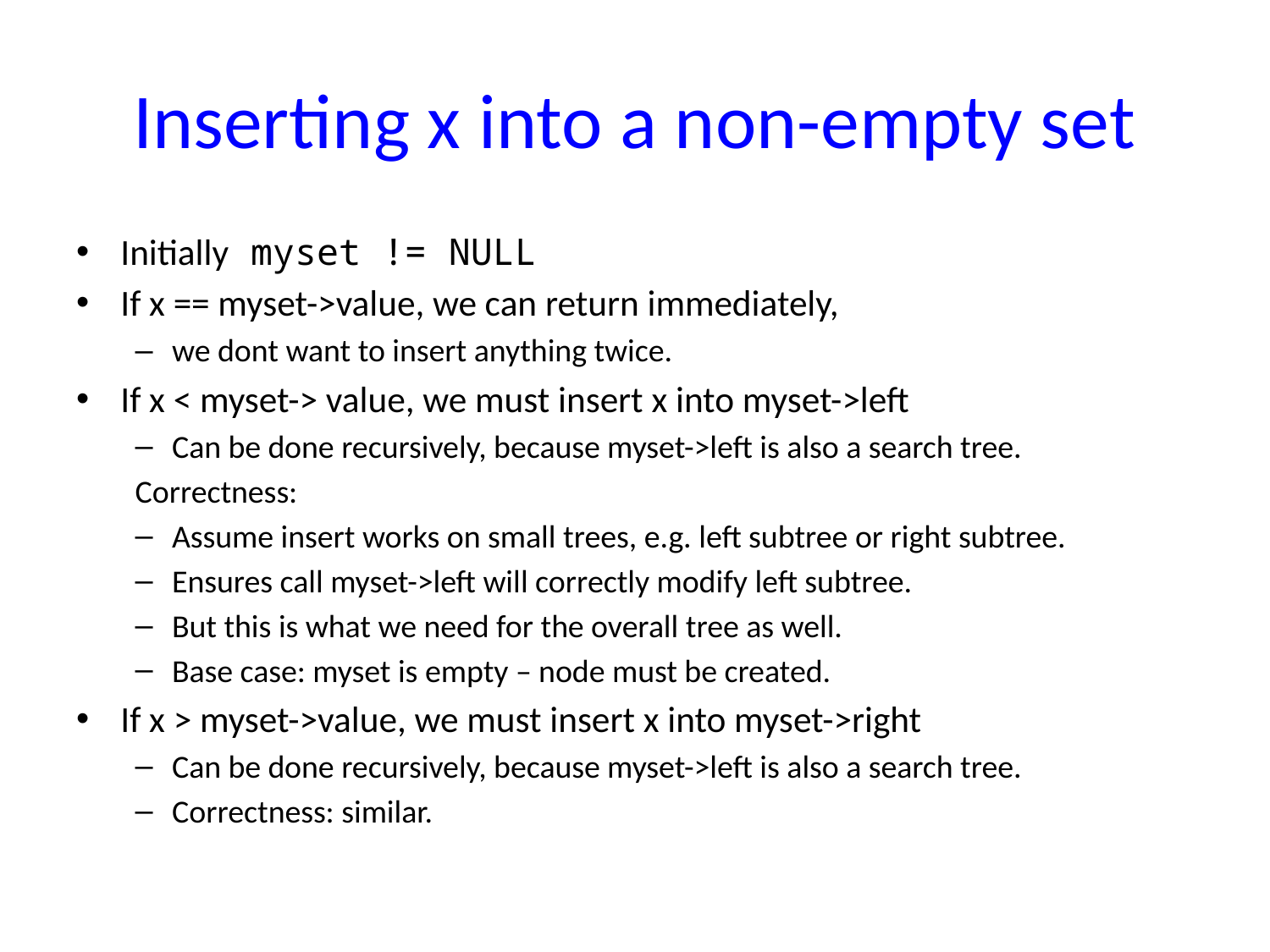

# Inserting x into a non-empty set
Initially myset != NULL
If x == myset->value, we can return immediately,
we dont want to insert anything twice.
If x < myset-> value, we must insert x into myset->left
Can be done recursively, because myset->left is also a search tree.
Correctness:
Assume insert works on small trees, e.g. left subtree or right subtree.
Ensures call myset->left will correctly modify left subtree.
But this is what we need for the overall tree as well.
Base case: myset is empty – node must be created.
If x > myset->value, we must insert x into myset->right
Can be done recursively, because myset->left is also a search tree.
Correctness: similar.